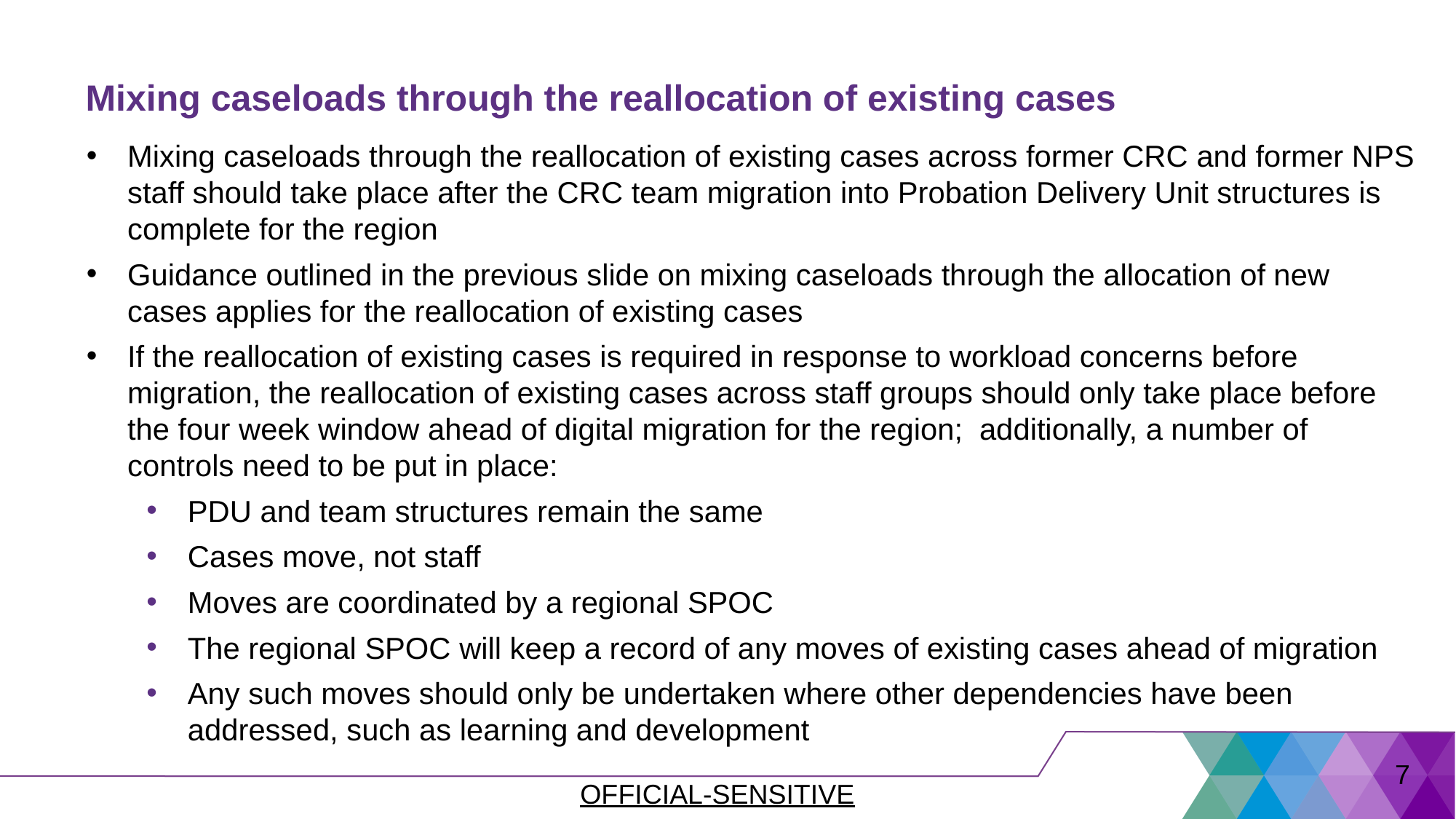

# Mixing caseloads through the reallocation of existing cases
Mixing caseloads through the reallocation of existing cases across former CRC and former NPS staff should take place after the CRC team migration into Probation Delivery Unit structures is complete for the region
Guidance outlined in the previous slide on mixing caseloads through the allocation of new cases applies for the reallocation of existing cases
If the reallocation of existing cases is required in response to workload concerns before migration, the reallocation of existing cases across staff groups should only take place before the four week window ahead of digital migration for the region;  additionally, a number of controls need to be put in place:
PDU and team structures remain the same
Cases move, not staff
Moves are coordinated by a regional SPOC
The regional SPOC will keep a record of any moves of existing cases ahead of migration
Any such moves should only be undertaken where other dependencies have been addressed, such as learning and development

7